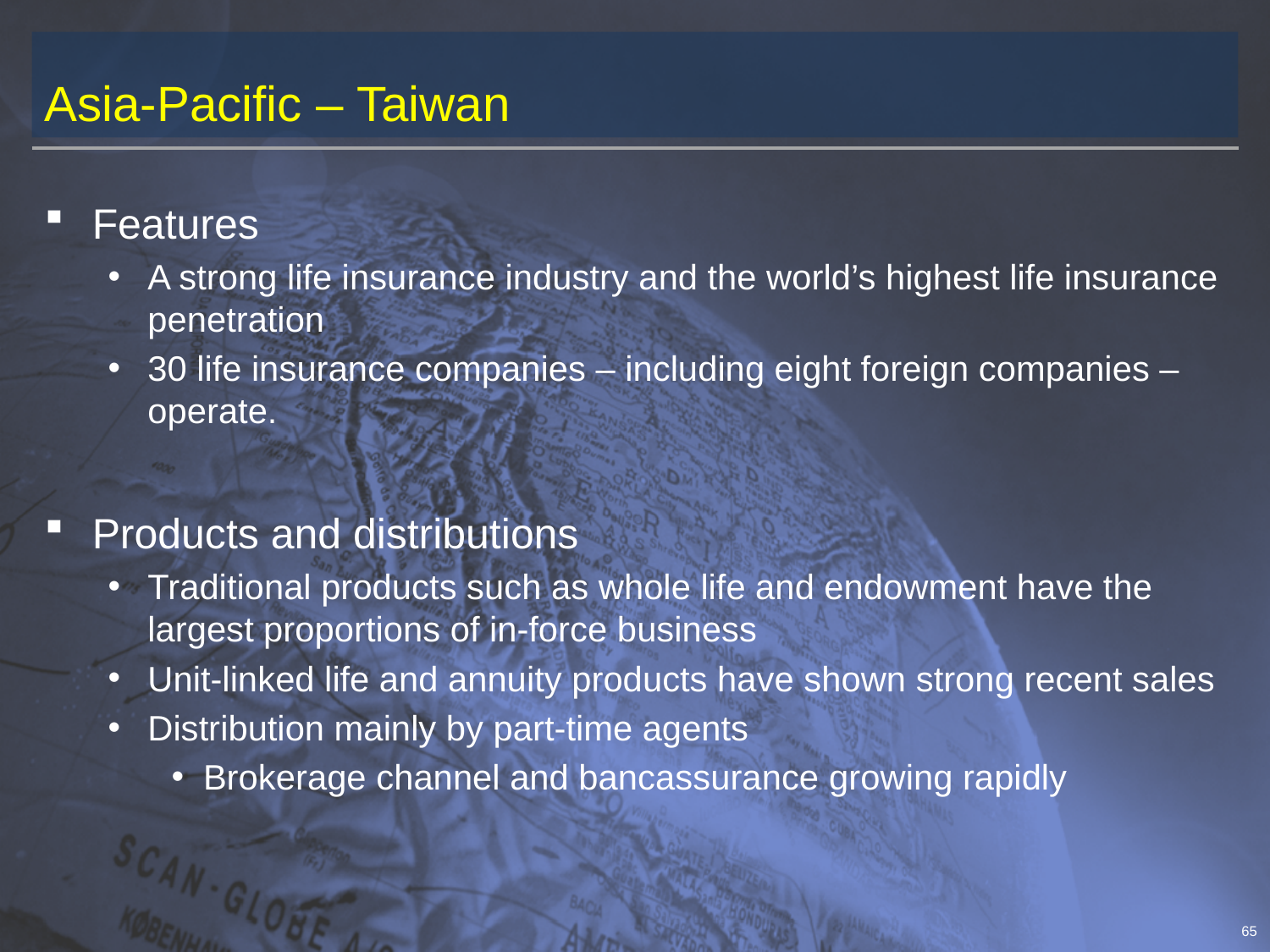

# Asia-Pacific – Taiwan
Features
A strong life insurance industry and the world’s highest life insurance penetration
30 life insurance companies – including eight foreign companies – operate.

Products and distributions
Traditional products such as whole life and endowment have the largest proportions of in-force business
Unit-linked life and annuity products have shown strong recent sales
Distribution mainly by part-time agents
Brokerage channel and bancassurance growing rapidly

65